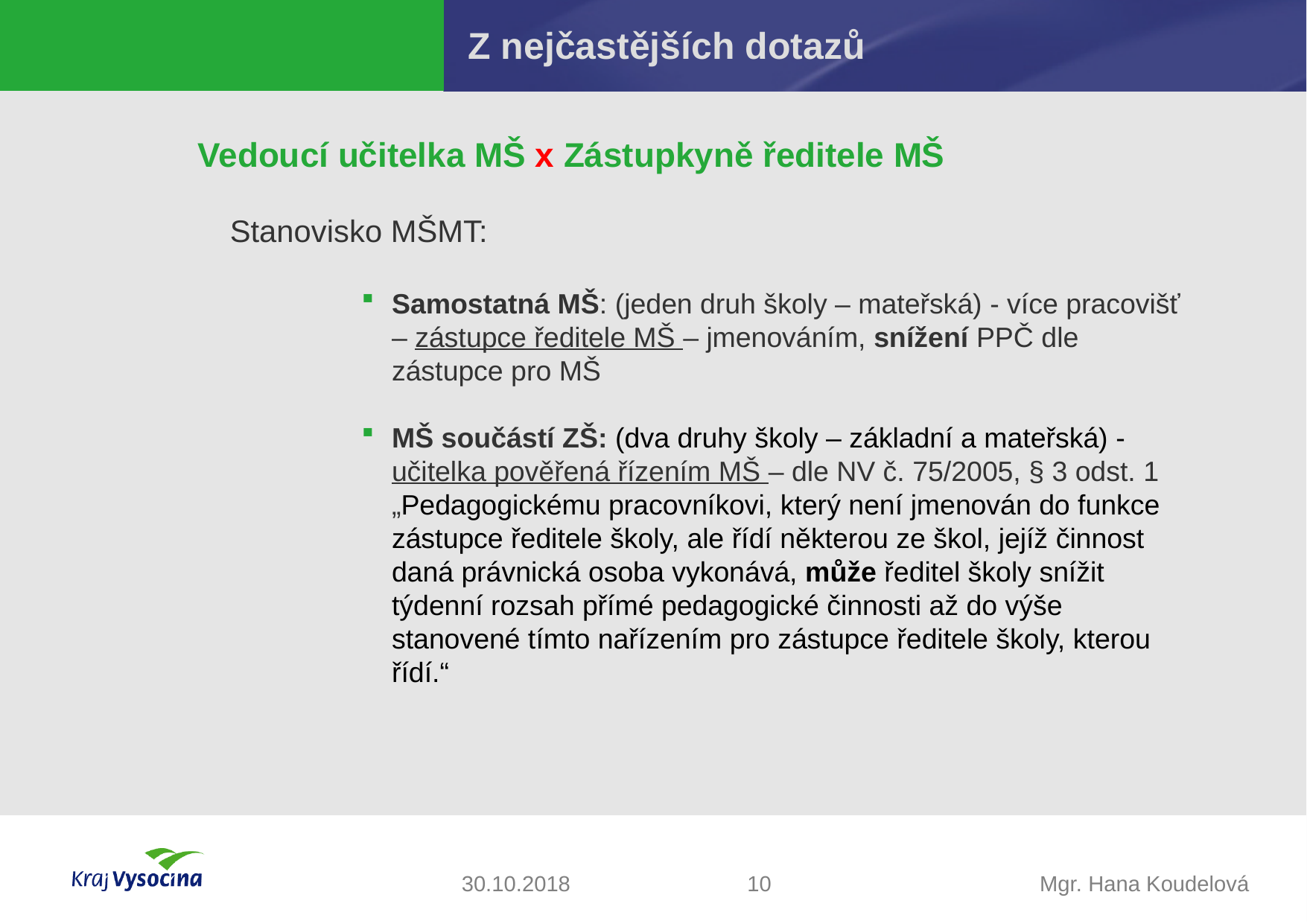

# Z nejčastějších dotazů
Vedoucí učitelka MŠ x Zástupkyně ředitele MŠ

Stanovisko MŠMT:

Samostatná MŠ: (jeden druh školy – mateřská) - více pracovišť – zástupce ředitele MŠ – jmenováním, snížení PPČ dle zástupce pro MŠ

MŠ součástí ZŠ: (dva druhy školy – základní a mateřská) -  učitelka pověřená řízením MŠ – dle NV č. 75/2005, § 3 odst. 1 „Pedagogickému pracovníkovi, který není jmenován do funkce zástupce ředitele školy, ale řídí některou ze škol, jejíž činnost daná právnická osoba vykonává, může ředitel školy snížit týdenní rozsah přímé pedagogické činnosti až do výše stanovené tímto nařízením pro zástupce ředitele školy, kterou řídí.“

30.10.2018
10